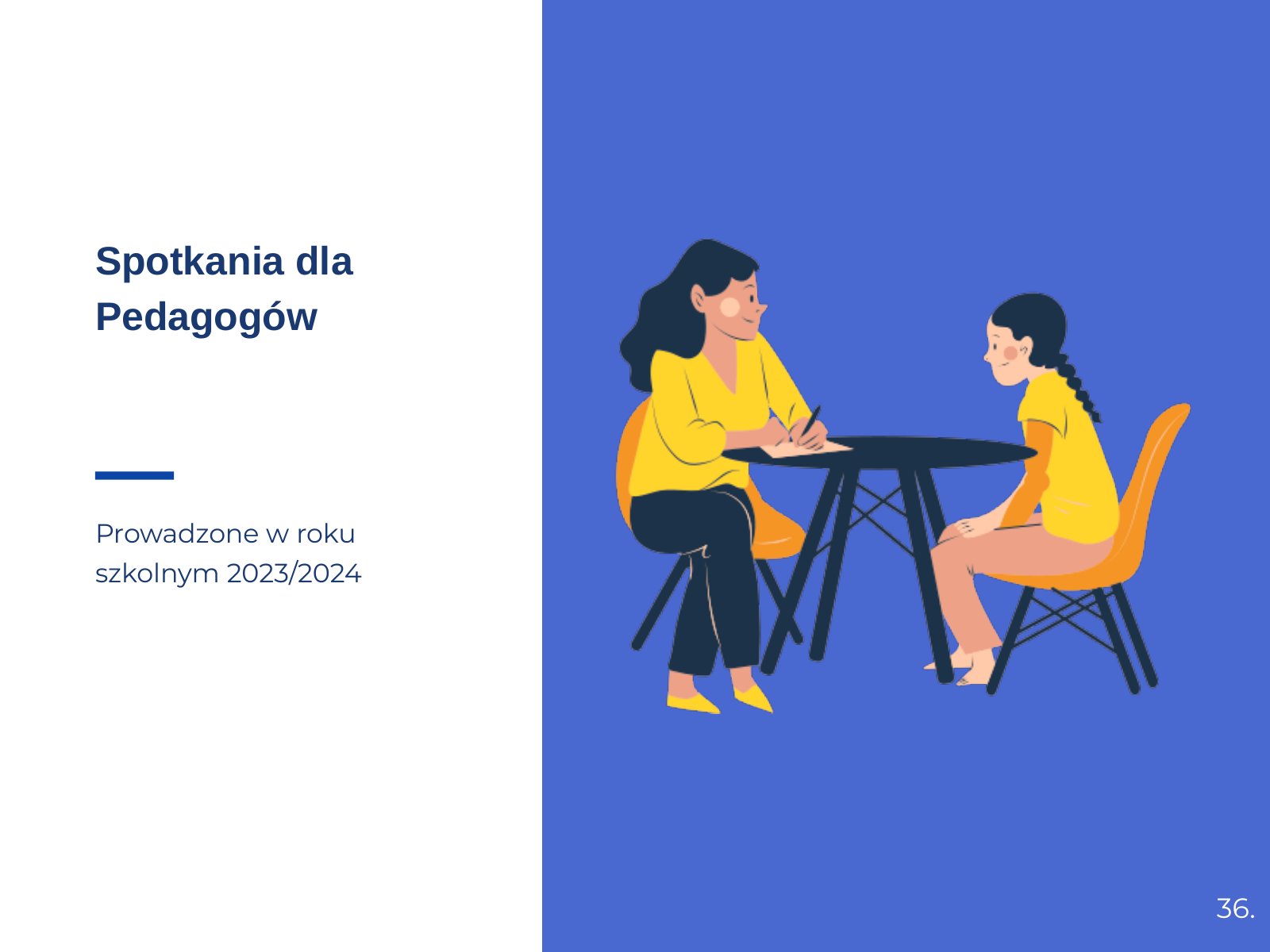

Spotkania dla Pedagogów

Prowadzone w roku szkolnym 2023/2024
36.